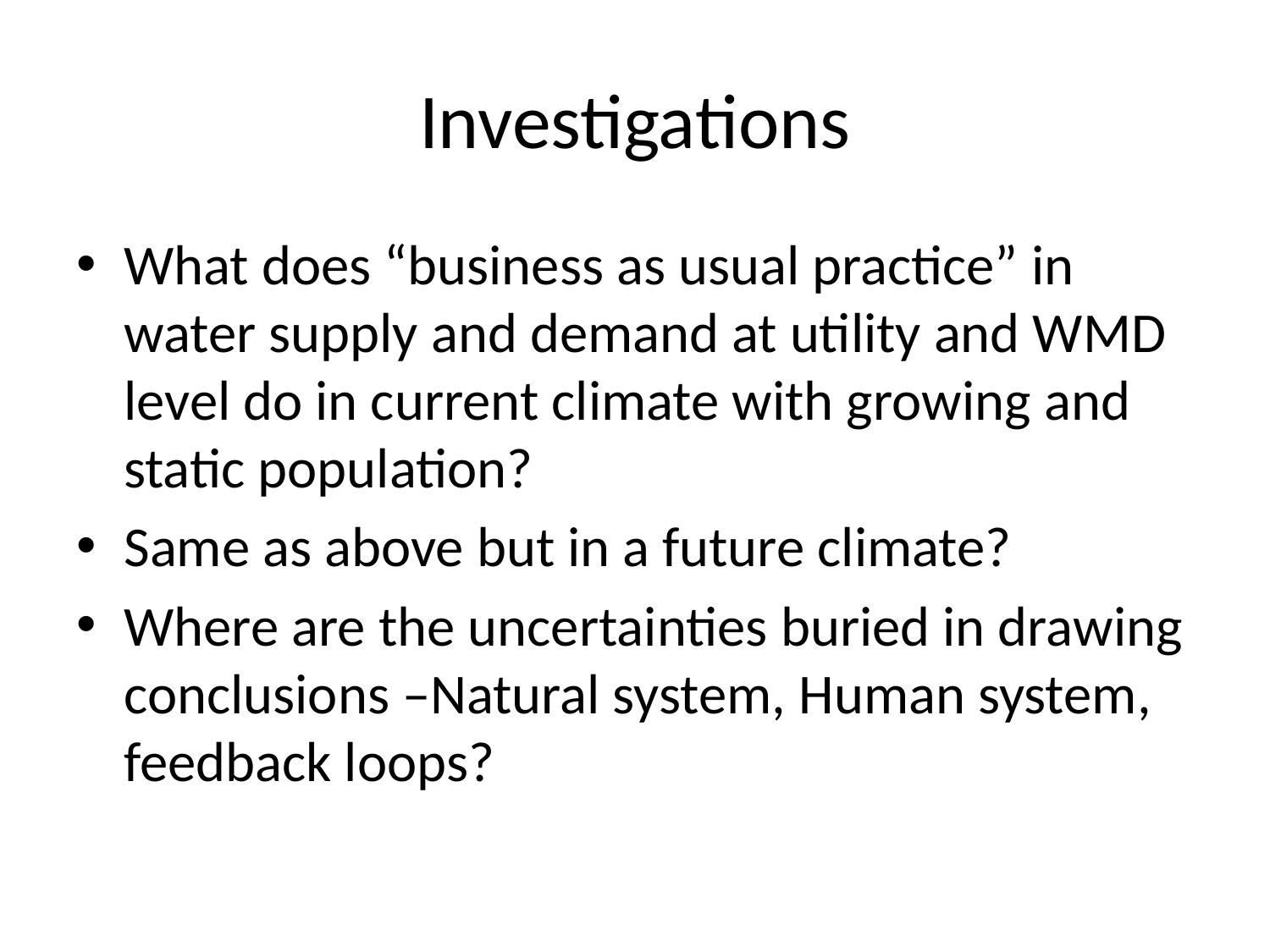

# Investigations
What does “business as usual practice” in water supply and demand at utility and WMD level do in current climate with growing and static population?
Same as above but in a future climate?
Where are the uncertainties buried in drawing conclusions –Natural system, Human system, feedback loops?